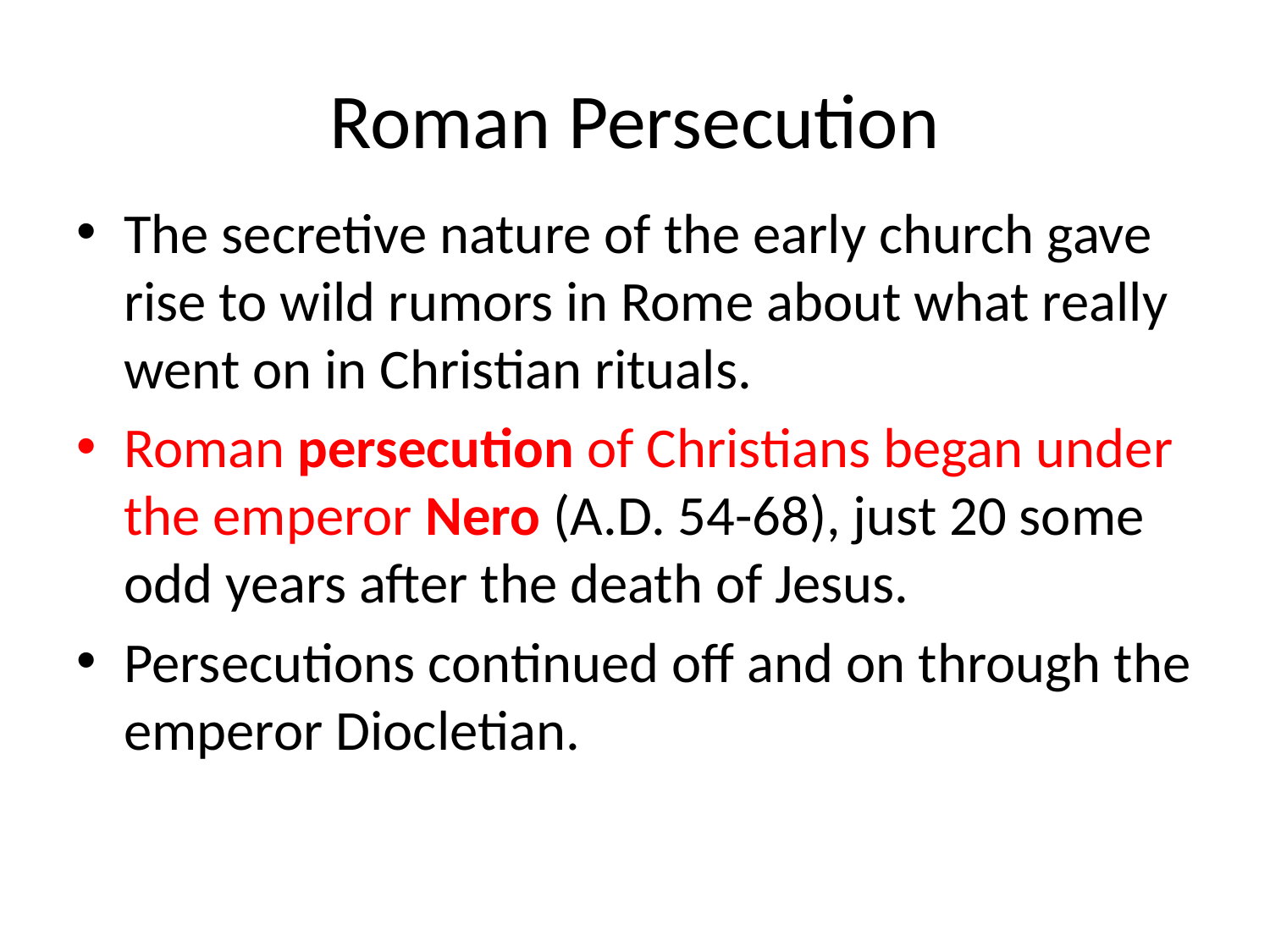

# Roman Persecution
The secretive nature of the early church gave rise to wild rumors in Rome about what really went on in Christian rituals.
Roman persecution of Christians began under the emperor Nero (A.D. 54-68), just 20 some odd years after the death of Jesus.
Persecutions continued off and on through the emperor Diocletian.